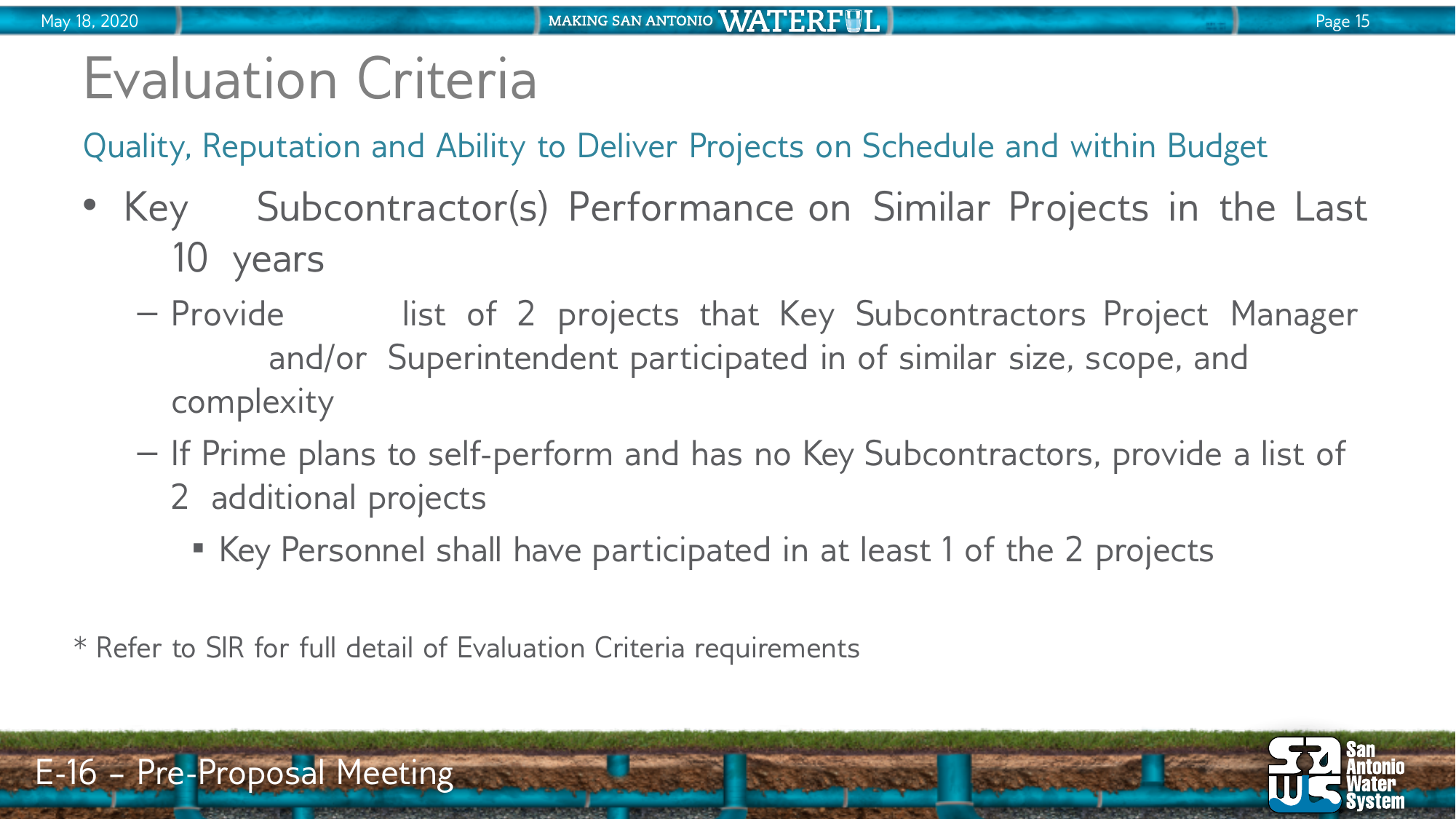

# Evaluation Criteria
Quality, Reputation and Ability to Deliver Projects on Schedule and within Budget

Key	Subcontractor(s)	Performance	on	Similar	Projects	in	the	Last	10  years
Provide	list	of	2	projects	that	Key	Subcontractors	Project	Manager	and/or  Superintendent participated in of similar size, scope, and complexity
If Prime plans to self-perform and has no Key Subcontractors, provide a list of 2  additional projects
Key Personnel shall have participated in at least 1 of the 2 projects

* Refer to SIR for full detail of Evaluation Criteria requirements